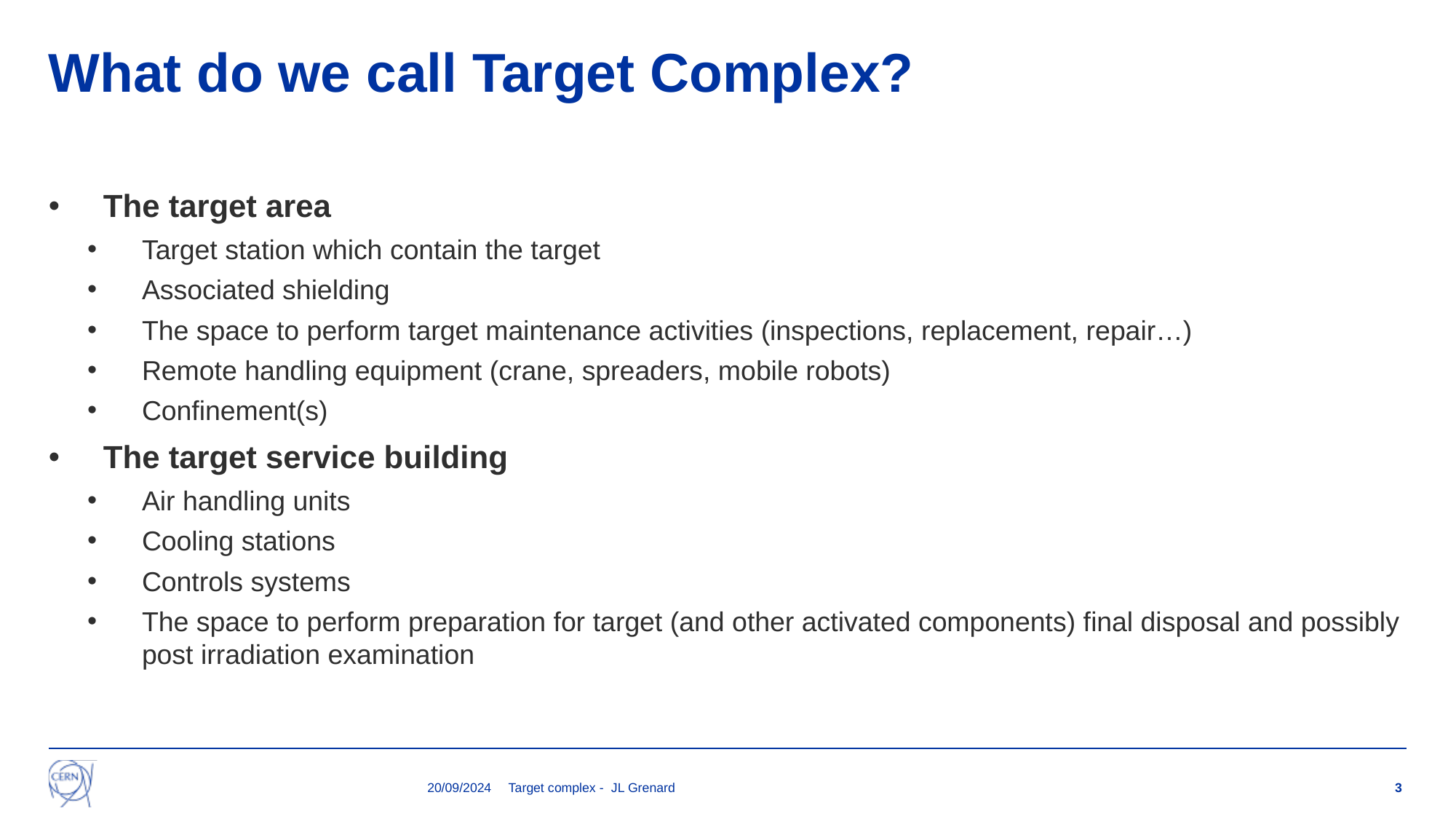

# What do we call Target Complex?
The target area
Target station which contain the target
Associated shielding
The space to perform target maintenance activities (inspections, replacement, repair…)
Remote handling equipment (crane, spreaders, mobile robots)
Confinement(s)
The target service building
Air handling units
Cooling stations
Controls systems
The space to perform preparation for target (and other activated components) final disposal and possibly post irradiation examination

20/09/2024
Target complex -  JL Grenard
3